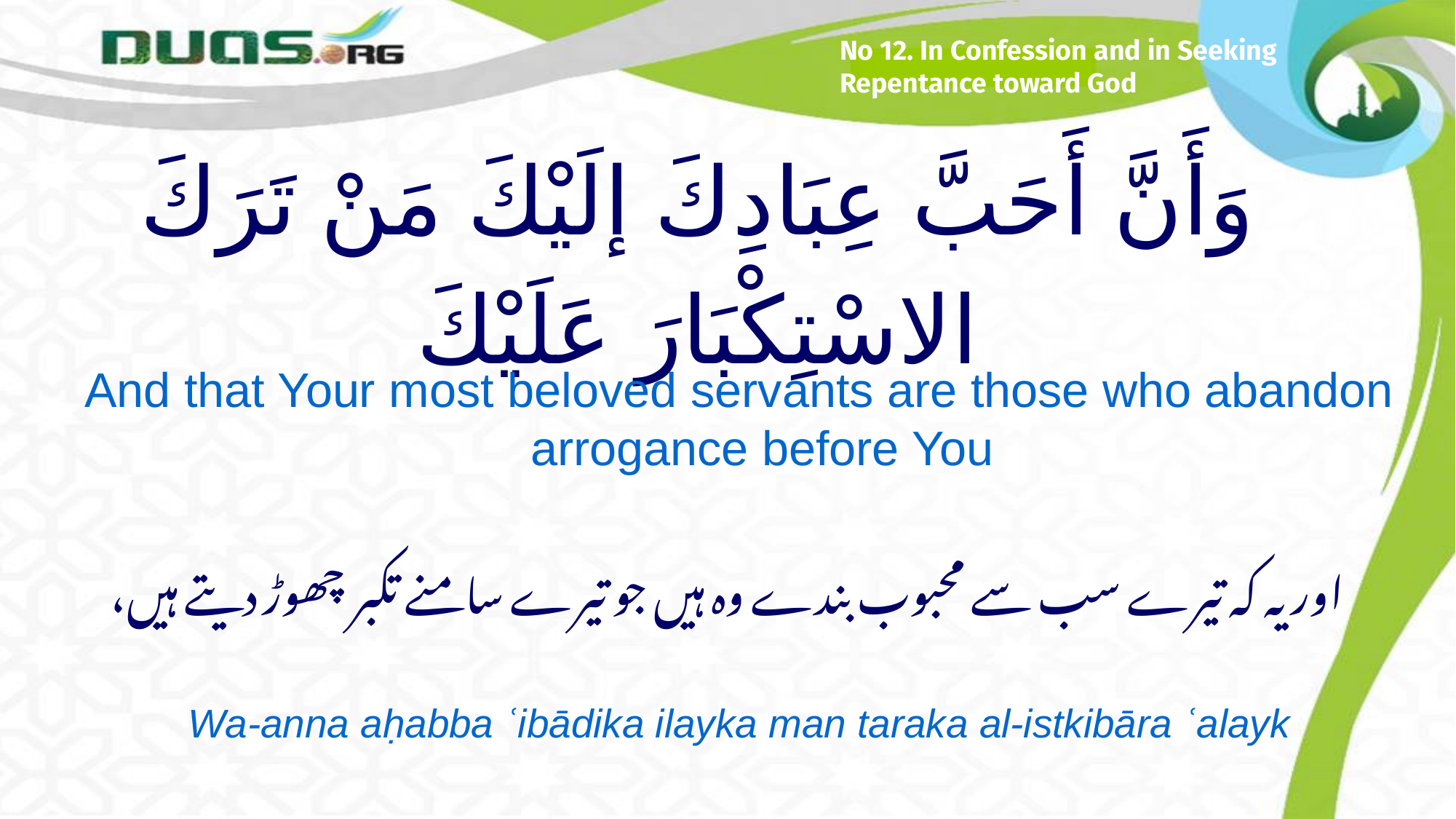

No 12. In Confession and in Seeking Repentance toward God

# وَأَنَّ أَحَبَّ عِبَادِكَ إلَيْكَ مَنْ تَرَكَ الاسْتِكْبَارَ عَلَيْكَ

And that Your most beloved servants are those who abandon arrogance before You

اور یہ کہ تیرے سب سے محبوب بندے وہ ہیں جو تیرے سامنے تکبر چھوڑ دیتے ہیں،
Wa-anna aḥabba ʿibādika ilayka man taraka al-istkibāra ʿalayk